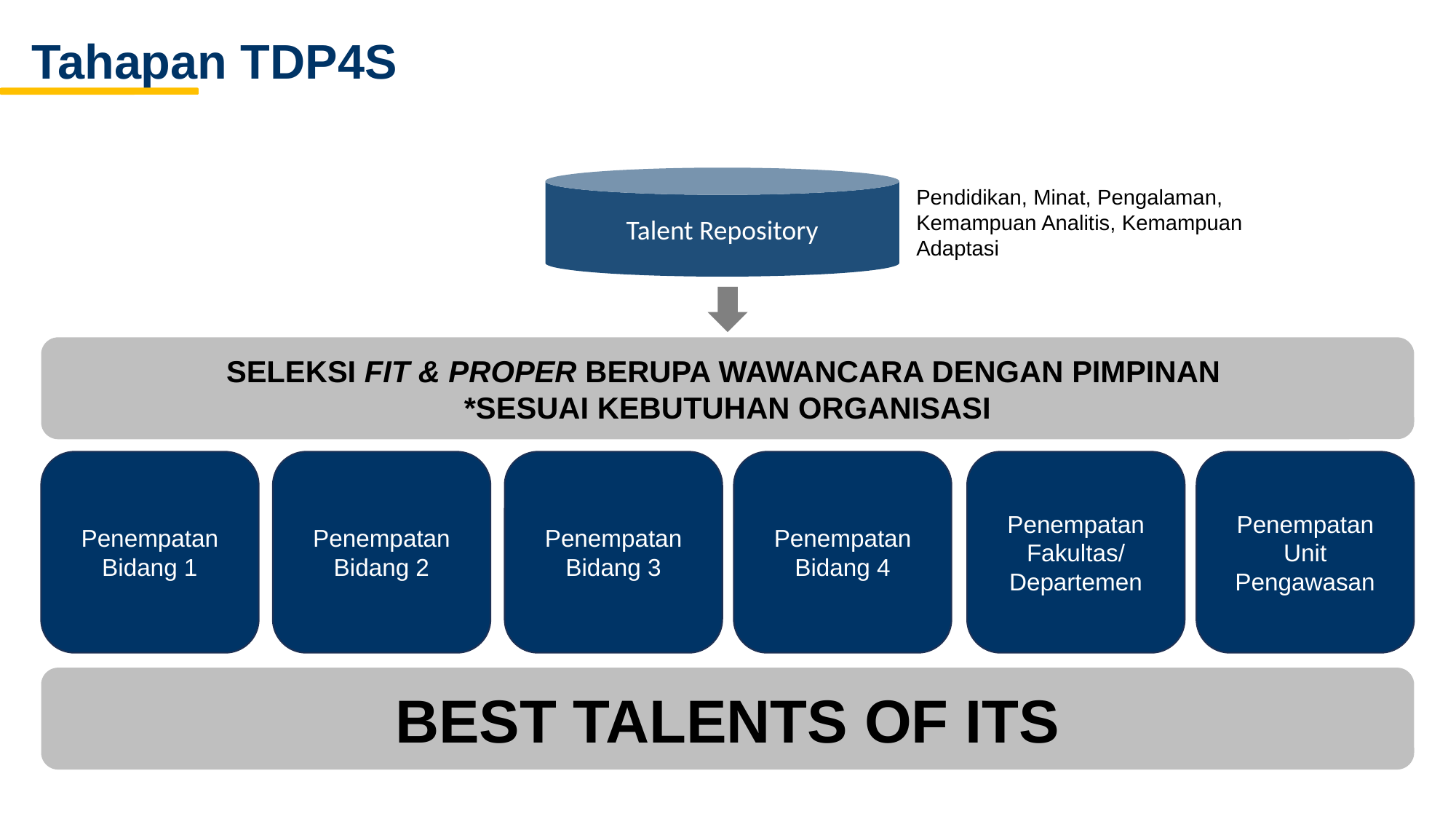

Tahapan TDP4S

Talent Repository
Pendidikan, Minat, Pengalaman, Kemampuan Analitis, Kemampuan Adaptasi

SELEKSI FIT & PROPER BERUPA WAWANCARA DENGAN PIMPINAN
*SESUAI KEBUTUHAN ORGANISASI
Penempatan Bidang 1
Penempatan Bidang 2
Penempatan Bidang 3
Penempatan Bidang 4
Penempatan Fakultas/
Departemen
Penempatan Unit Pengawasan
BEST TALENTS OF ITS